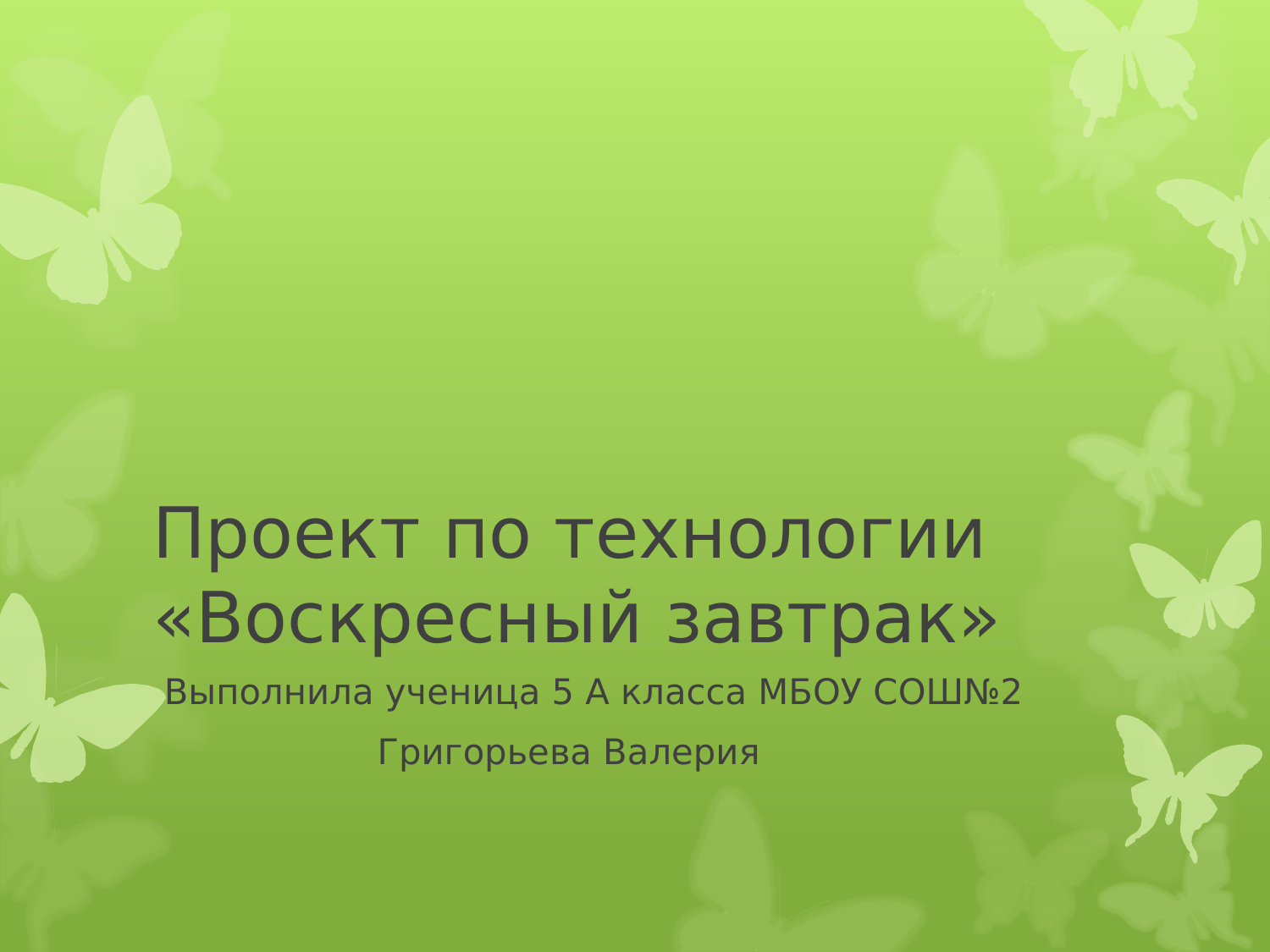

# Проект по технологии «Воскресный завтрак»
 Выполнила ученица 5 А класса МБОУ СОШ№2
                    Григорьева Валерия